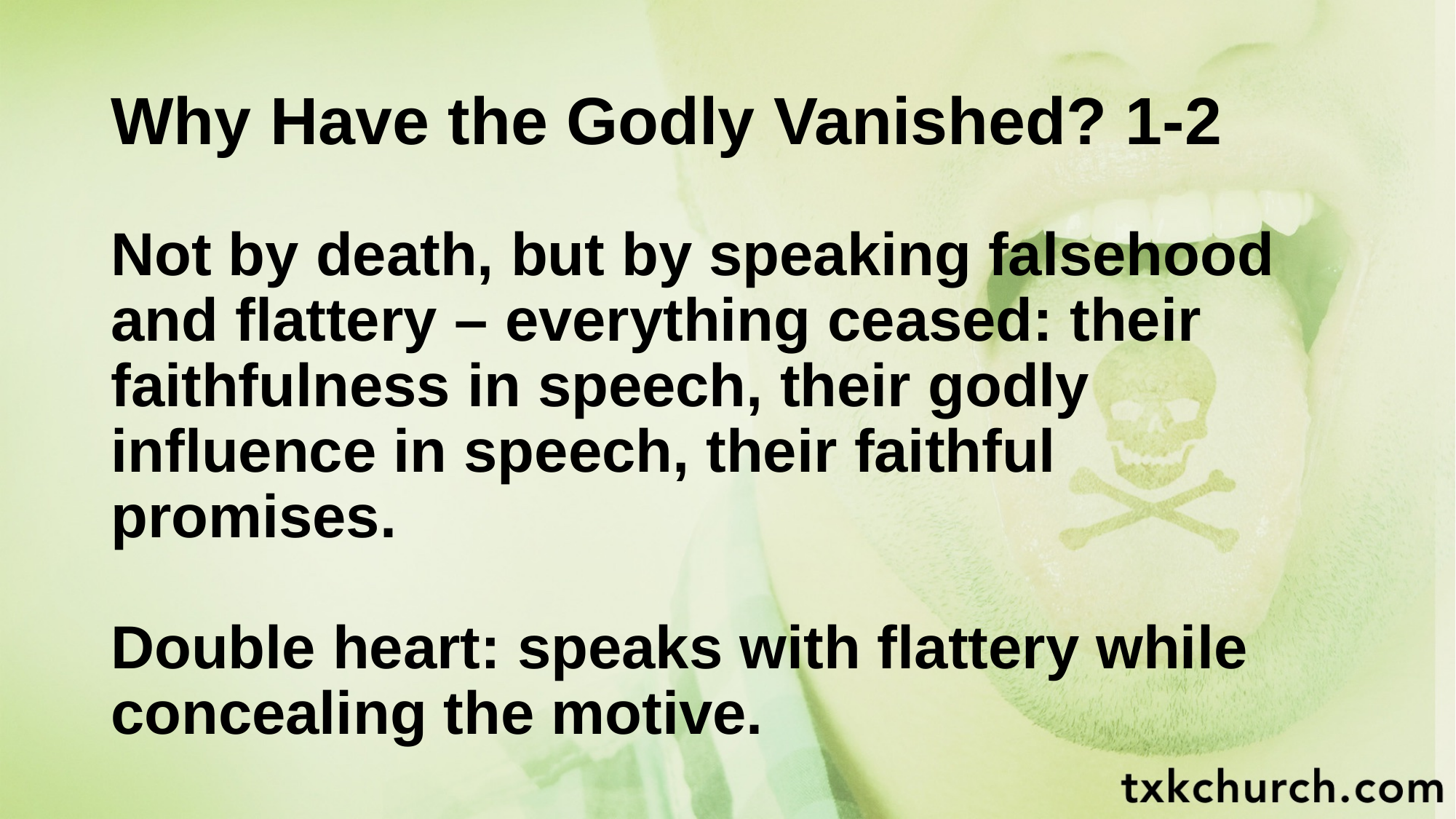

# Why Have the Godly Vanished? 1-2
Not by death, but by speaking falsehood and flattery – everything ceased: their faithfulness in speech, their godly influence in speech, their faithful promises.

Double heart: speaks with flattery while concealing the motive.